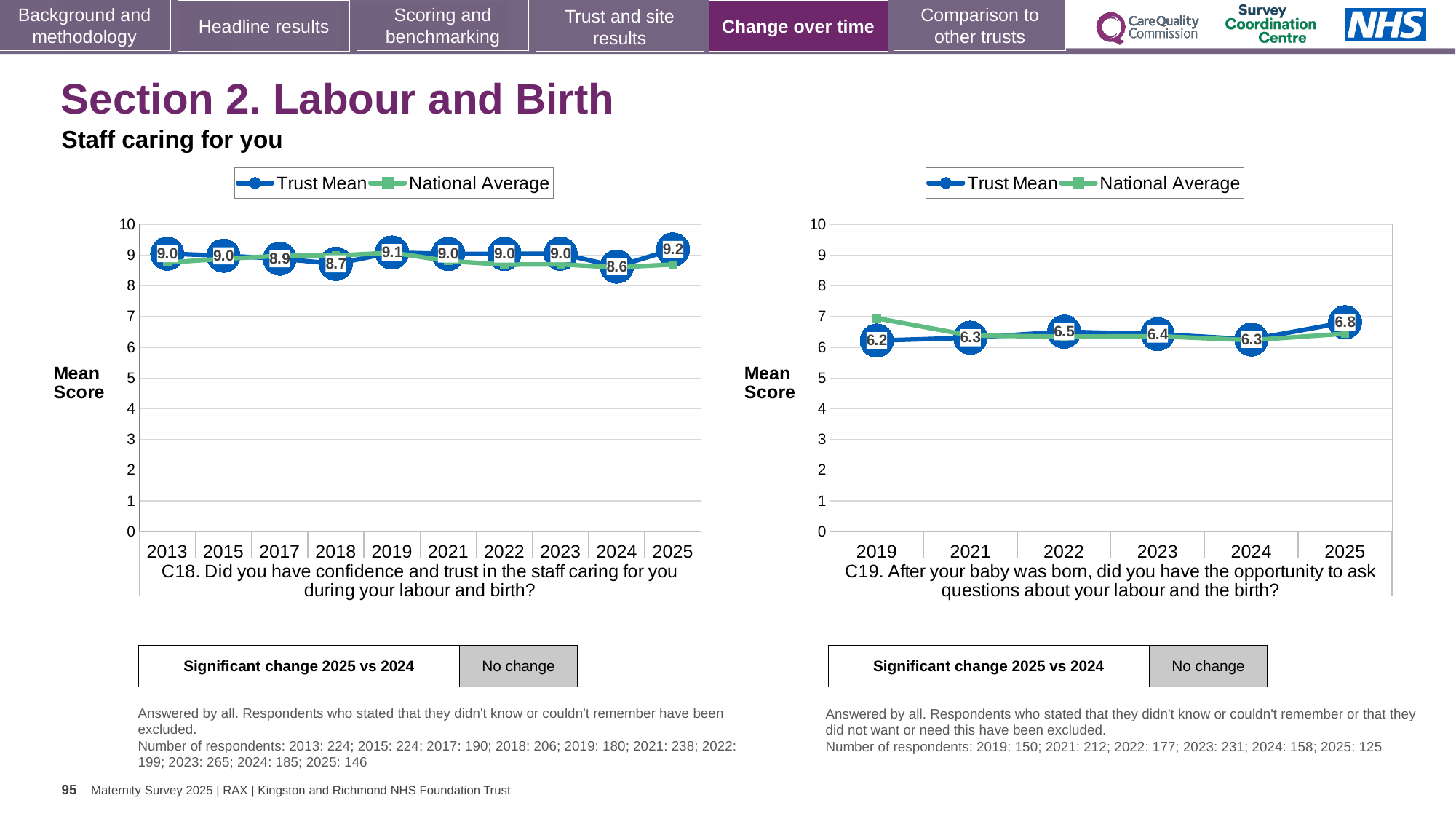

# Section 2. Labour and Birth
Staff caring for you

### Chart

| Category | Trust Mean | National Average |
|---|---|---|
| 2013 | 9.049655096826006 | 8.759939593978245 |
| 2015 | 8.982165790935683 | 8.881312455726837 |
| 2017 | 8.88688124516066 | 8.976844125233773 |
| 2018 | 8.717498360632234 | 8.984602948726382 |
| 2019 | 9.085338953297024 | 9.081263209934594 |
| 2021 | 9.040956288102603 | 8.810468651464193 |
| 2022 | 9.040141843477231 | 8.690830189851948 |
| 2023 | 9.04915128098075 | 8.700518885108565 |
| 2024 | 8.62760420400048 | 8.60076591710519 |
| 2025 | 9.185659755366405 | 8.696035202862738 |

### Chart

| Category | Trust Mean | National Average |
|---|---|---|
| 2019 | 6.218539410545846 | 6.945709072148547 |
| 2021 | 6.313256347741683 | 6.383286297035538 |
| 2022 | 6.507007093009099 | 6.346473399303796 |
| 2023 | 6.430907910808306 | 6.360369720697447 |
| 2024 | 6.256985488652444 | 6.232410519039484 |
| 2025 | 6.812774978522263 | 6.444092981013608 |
| Significant change 2025 vs 2024 | No change |
| --- | --- |
| Significant change 2025 vs 2024 | No change |
| --- | --- |
Answered by all. Respondents who stated that they didn't know or couldn't remember have been excluded.
Number of respondents: 2013: 224; 2015: 224; 2017: 190; 2018: 206; 2019: 180; 2021: 238; 2022: 199; 2023: 265; 2024: 185; 2025: 146
Answered by all. Respondents who stated that they didn't know or couldn't remember or that they did not want or need this have been excluded.
Number of respondents: 2019: 150; 2021: 212; 2022: 177; 2023: 231; 2024: 158; 2025: 125
95